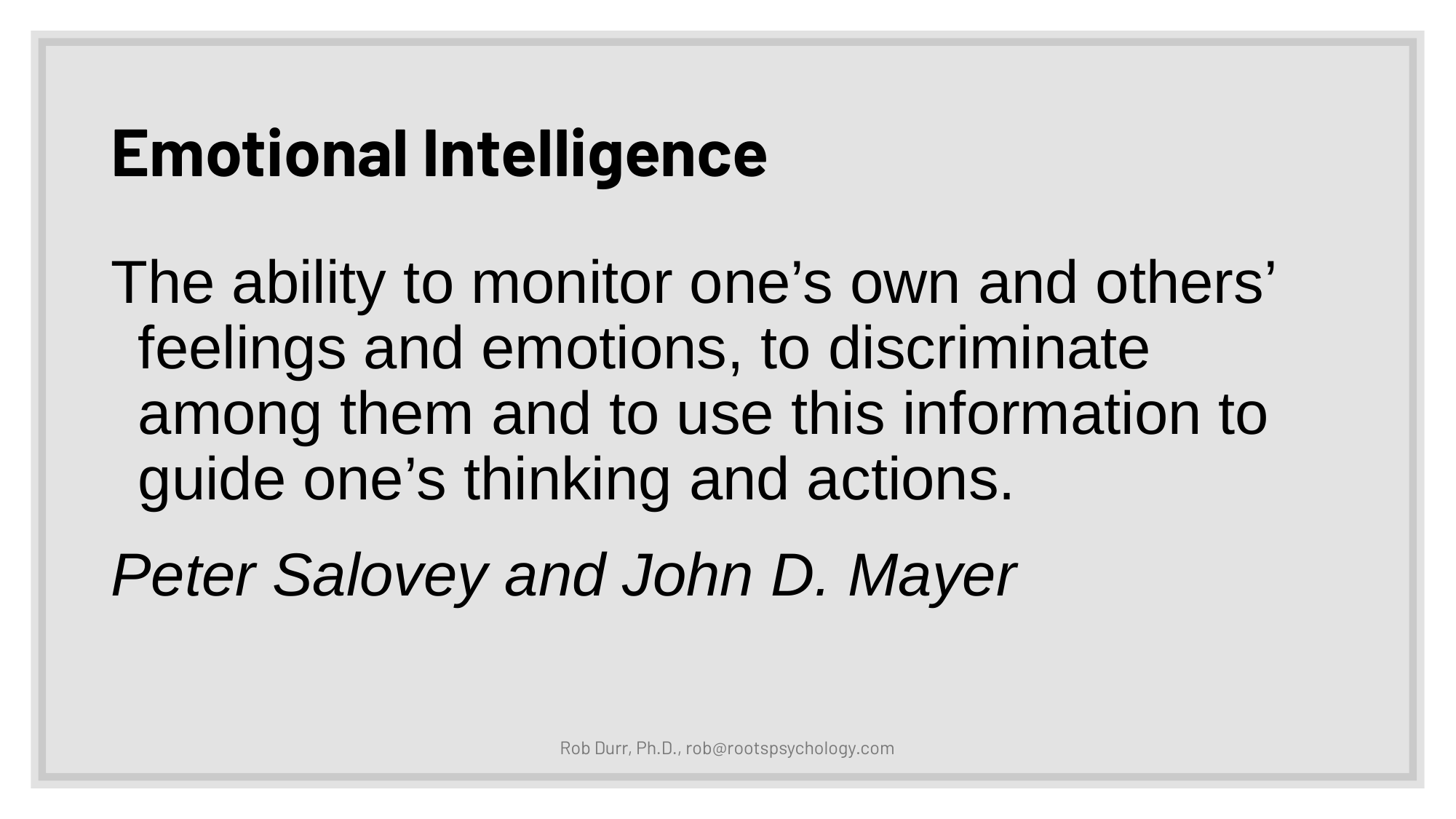

# Emotional Intelligence
The ability to monitor one’s own and others’ feelings and emotions, to discriminate among them and to use this information to guide one’s thinking and actions.
Peter Salovey and John D. Mayer

Rob Durr, Ph.D., rob@rootspsychology.com